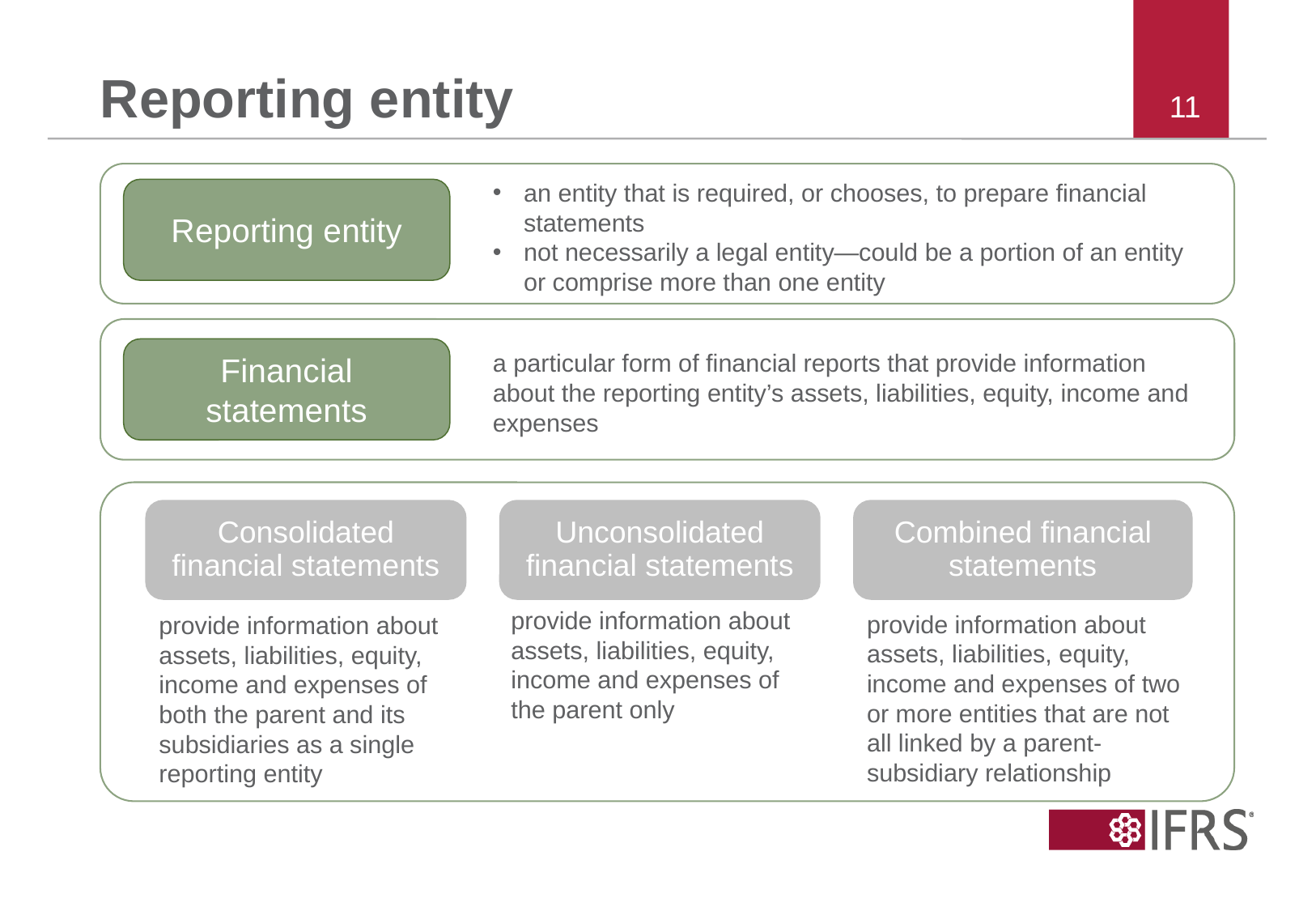

# Reporting entity

an entity that is required, or chooses, to prepare financial statements
not necessarily a legal entity—could be a portion of an entity or comprise more than one entity
Reporting entity

Financial statements
a particular form of financial reports that provide information about the reporting entity’s assets, liabilities, equity, income and expenses

Consolidated financial statements
Unconsolidated financial statements
Combined financial statements
provide information about assets, liabilities, equity, income and expenses of the parent only
provide information about assets, liabilities, equity, income and expenses of two or more entities that are not all linked by a parent-subsidiary relationship
provide information about assets, liabilities, equity, income and expenses of both the parent and its subsidiaries as a single reporting entity